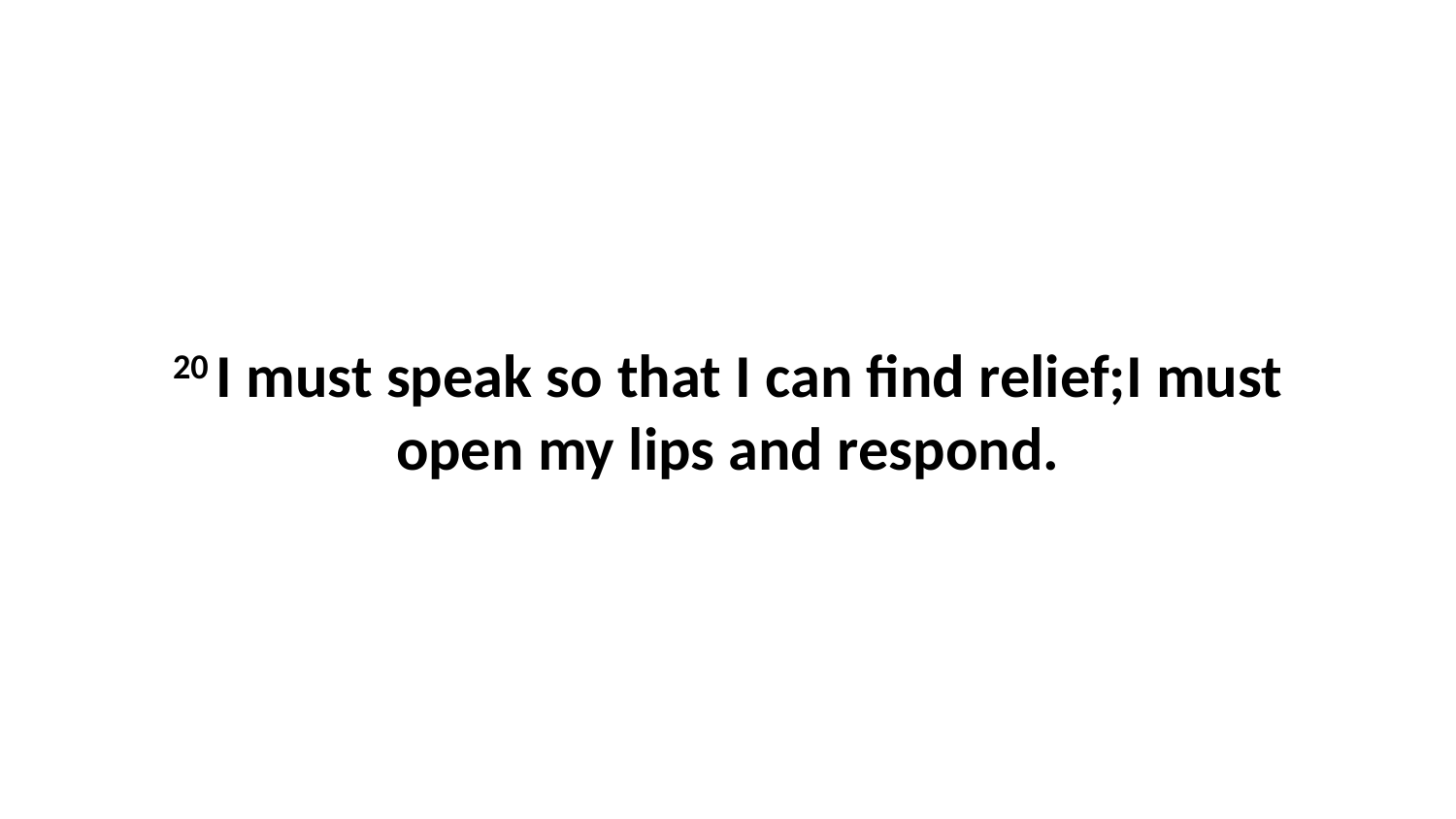

20 I must speak so that I can find relief;I must open my lips and respond.